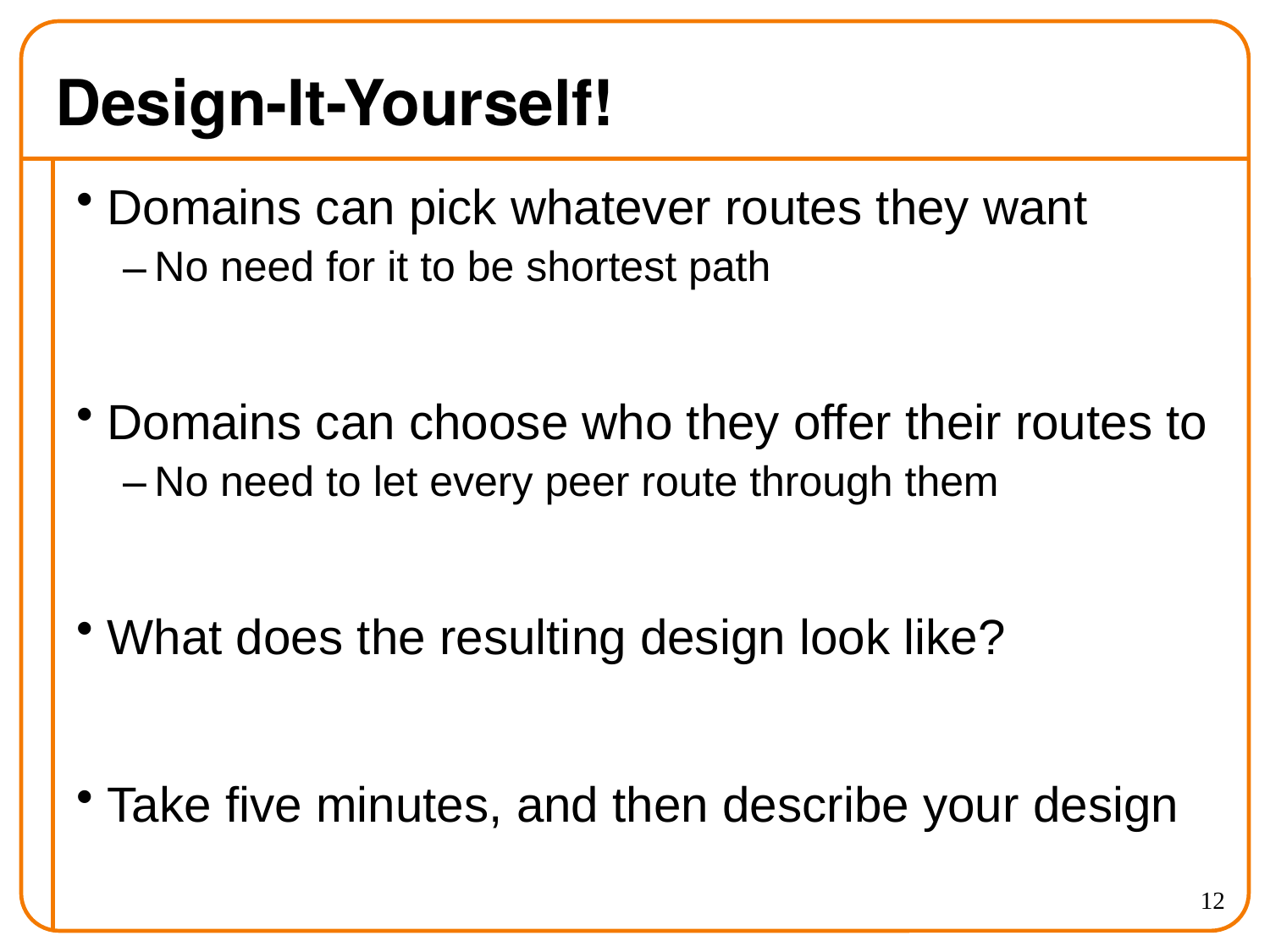

# Design-It-Yourself!
Domains can pick whatever routes they want
No need for it to be shortest path

Domains can choose who they offer their routes to
No need to let every peer route through them

What does the resulting design look like?

Take five minutes, and then describe your design
12